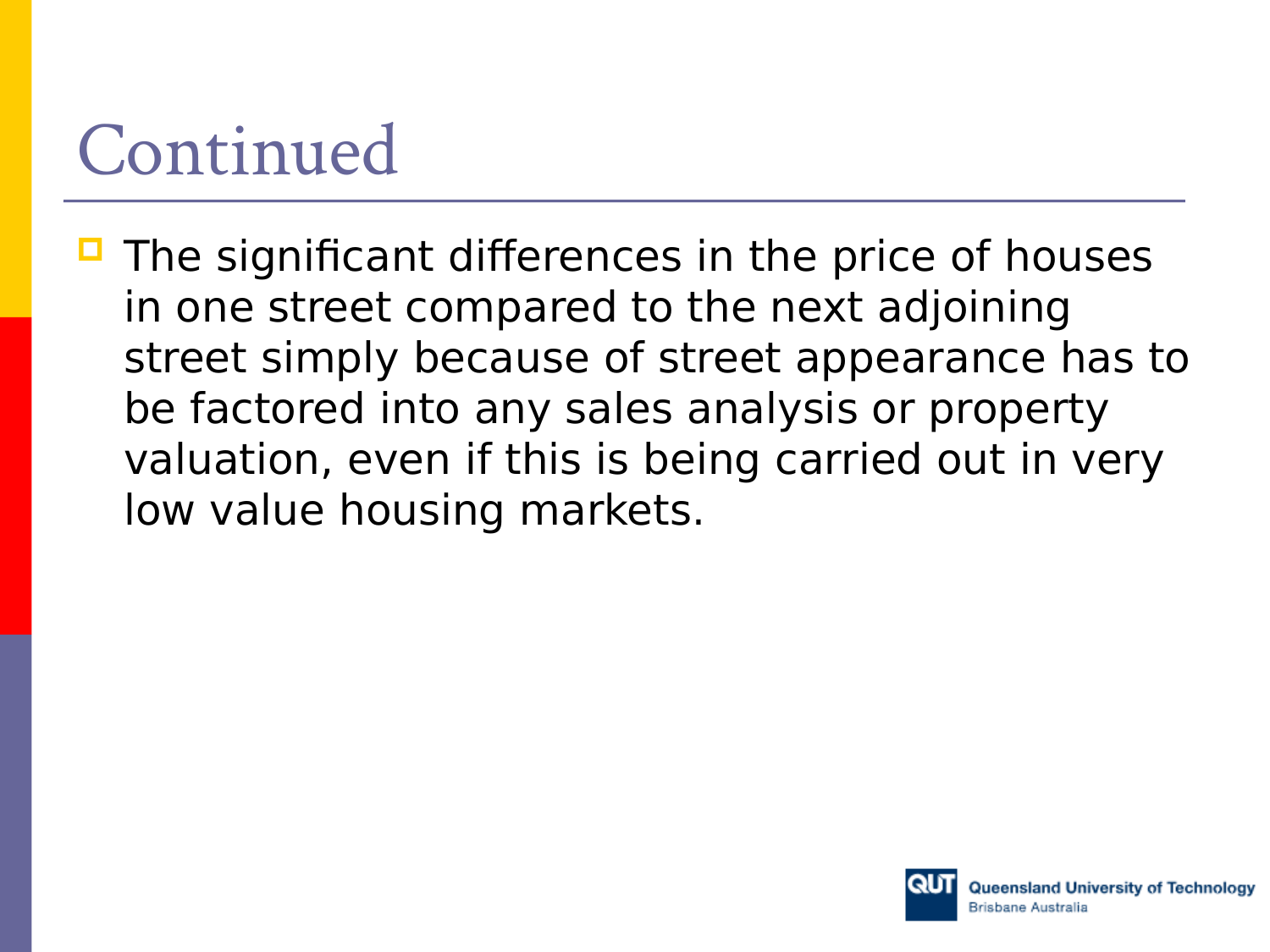

# Continued
The significant differences in the price of houses in one street compared to the next adjoining street simply because of street appearance has to be factored into any sales analysis or property valuation, even if this is being carried out in very low value housing markets.